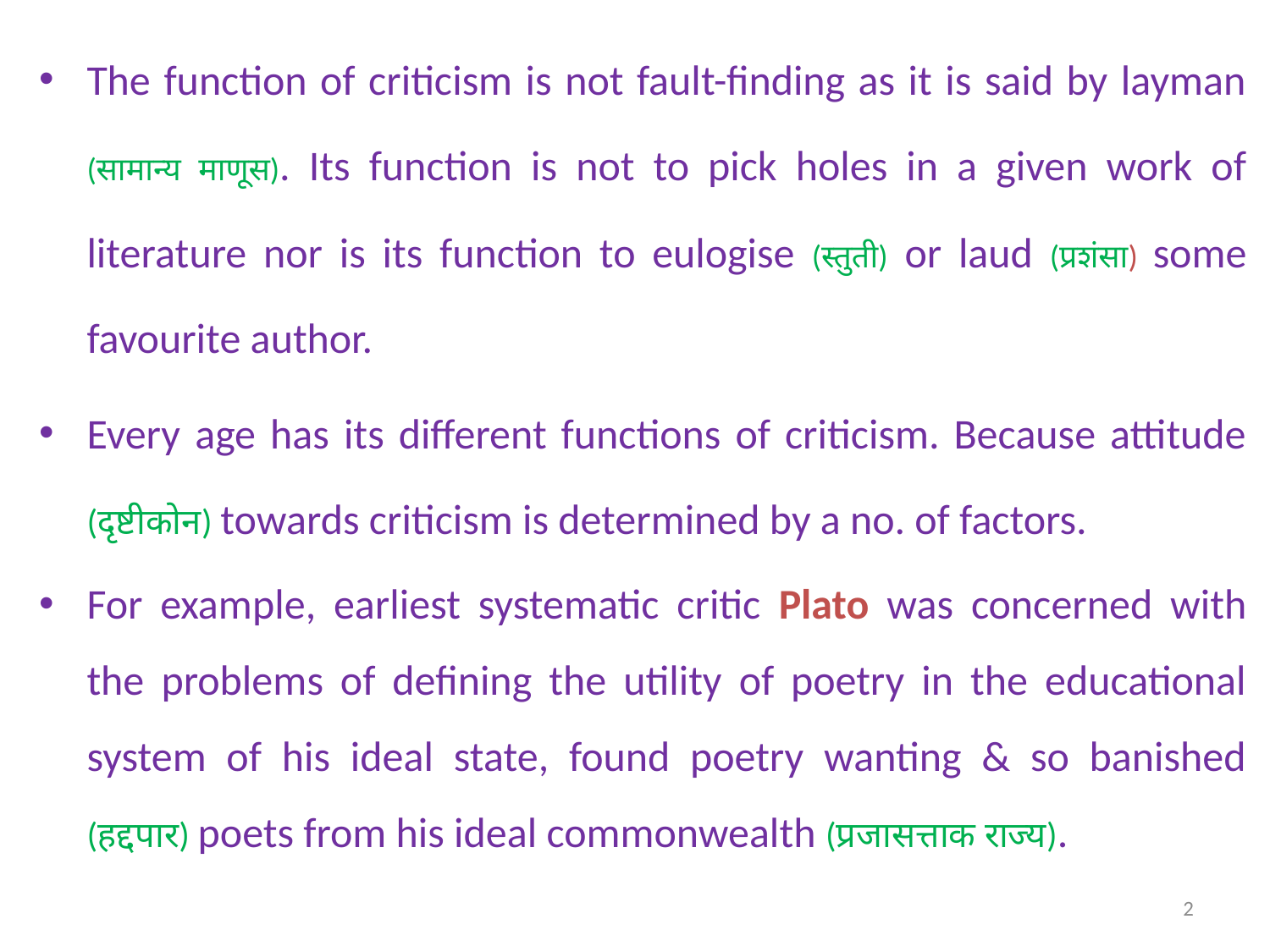

The function of criticism is not fault-finding as it is said by layman (सामान्य माणूस). Its function is not to pick holes in a given work of literature nor is its function to eulogise (स्तुती) or laud (प्रशंसा) some favourite author.
Every age has its different functions of criticism. Because attitude (दृष्टीकोन) towards criticism is determined by a no. of factors.
For example, earliest systematic critic Plato was concerned with the problems of defining the utility of poetry in the educational system of his ideal state, found poetry wanting & so banished (हद्दपार) poets from his ideal commonwealth (प्रजासत्ताक राज्य).
2